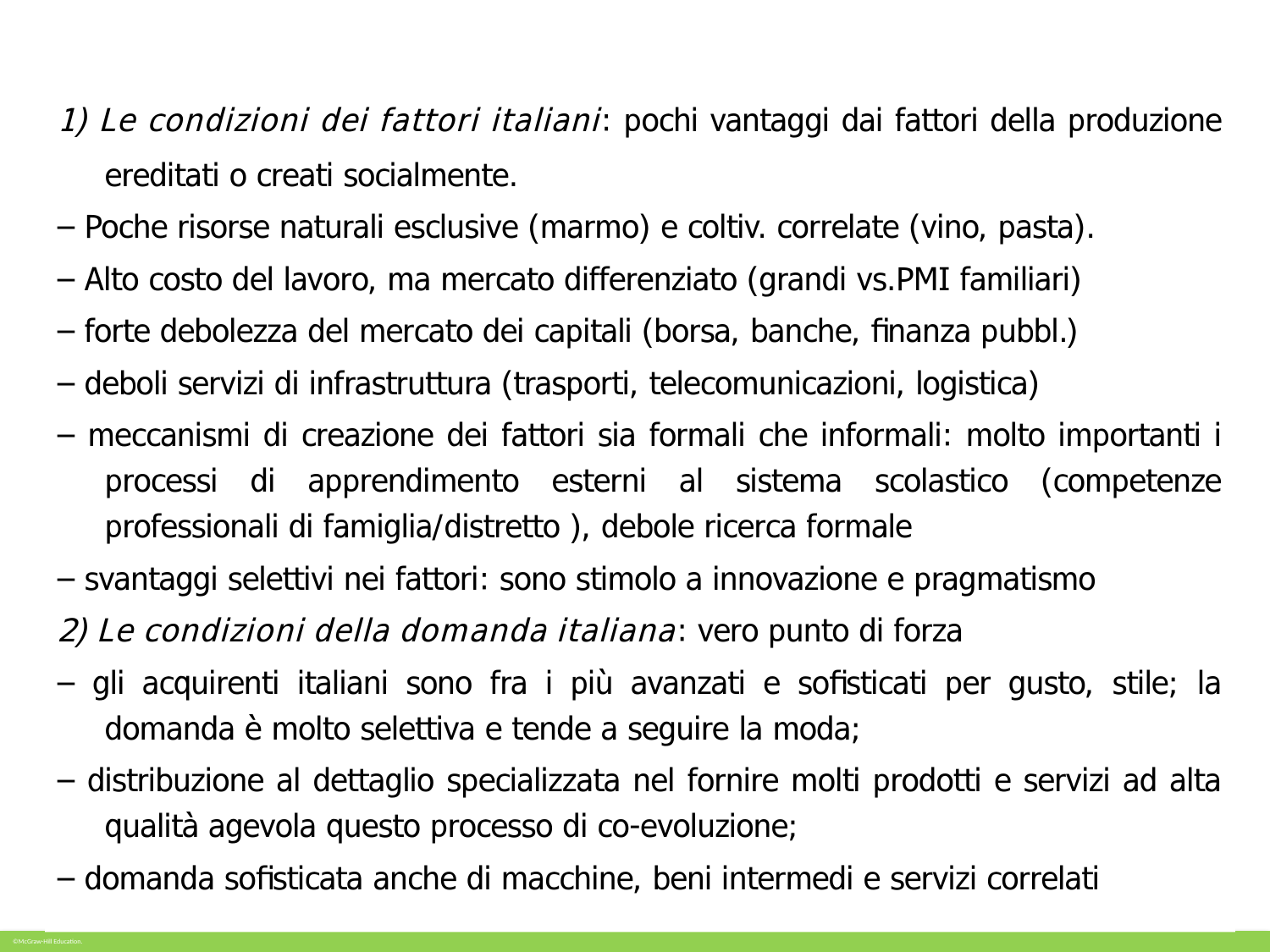

CARATTERISTICHE DEL “DIAMANTE” ITALIANO
1) Le condizioni dei fattori italiani: pochi vantaggi dai fattori della produzione ereditati o creati socialmente.
– Poche risorse naturali esclusive (marmo) e coltiv. correlate (vino, pasta).
– Alto costo del lavoro, ma mercato differenziato (grandi vs.PMI familiari)
– forte debolezza del mercato dei capitali (borsa, banche, finanza pubbl.)
– deboli servizi di infrastruttura (trasporti, telecomunicazioni, logistica)
– meccanismi di creazione dei fattori sia formali che informali: molto importanti i processi di apprendimento esterni al sistema scolastico (competenze professionali di famiglia/distretto ), debole ricerca formale
– svantaggi selettivi nei fattori: sono stimolo a innovazione e pragmatismo
2) Le condizioni della domanda italiana: vero punto di forza
– gli acquirenti italiani sono fra i più avanzati e sofisticati per gusto, stile; la domanda è molto selettiva e tende a seguire la moda;
– distribuzione al dettaglio specializzata nel fornire molti prodotti e servizi ad alta qualità agevola questo processo di co-evoluzione;
– domanda sofisticata anche di macchine, beni intermedi e servizi correlati